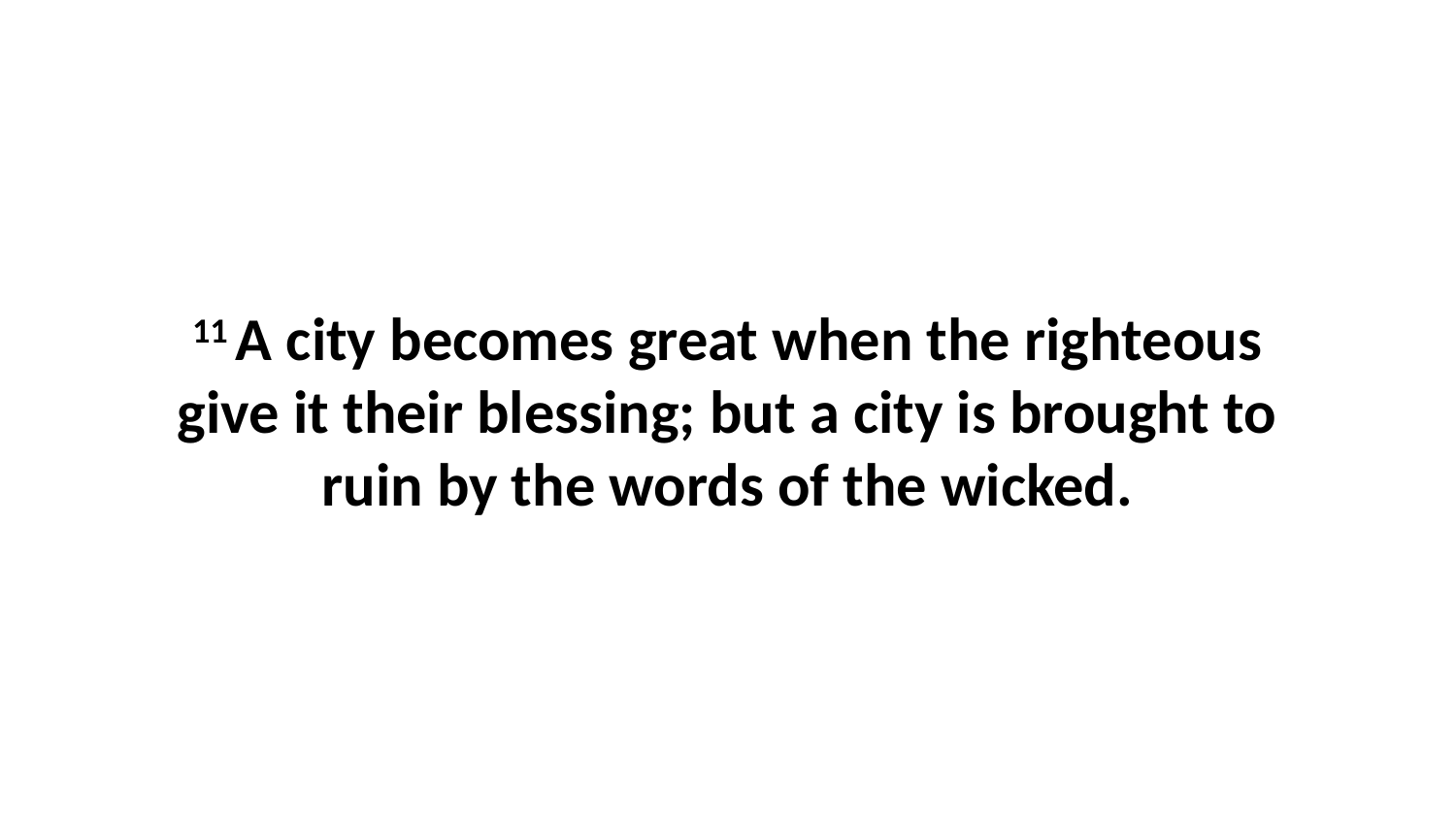

11 A city becomes great when the righteous give it their blessing; but a city is brought to ruin by the words of the wicked.